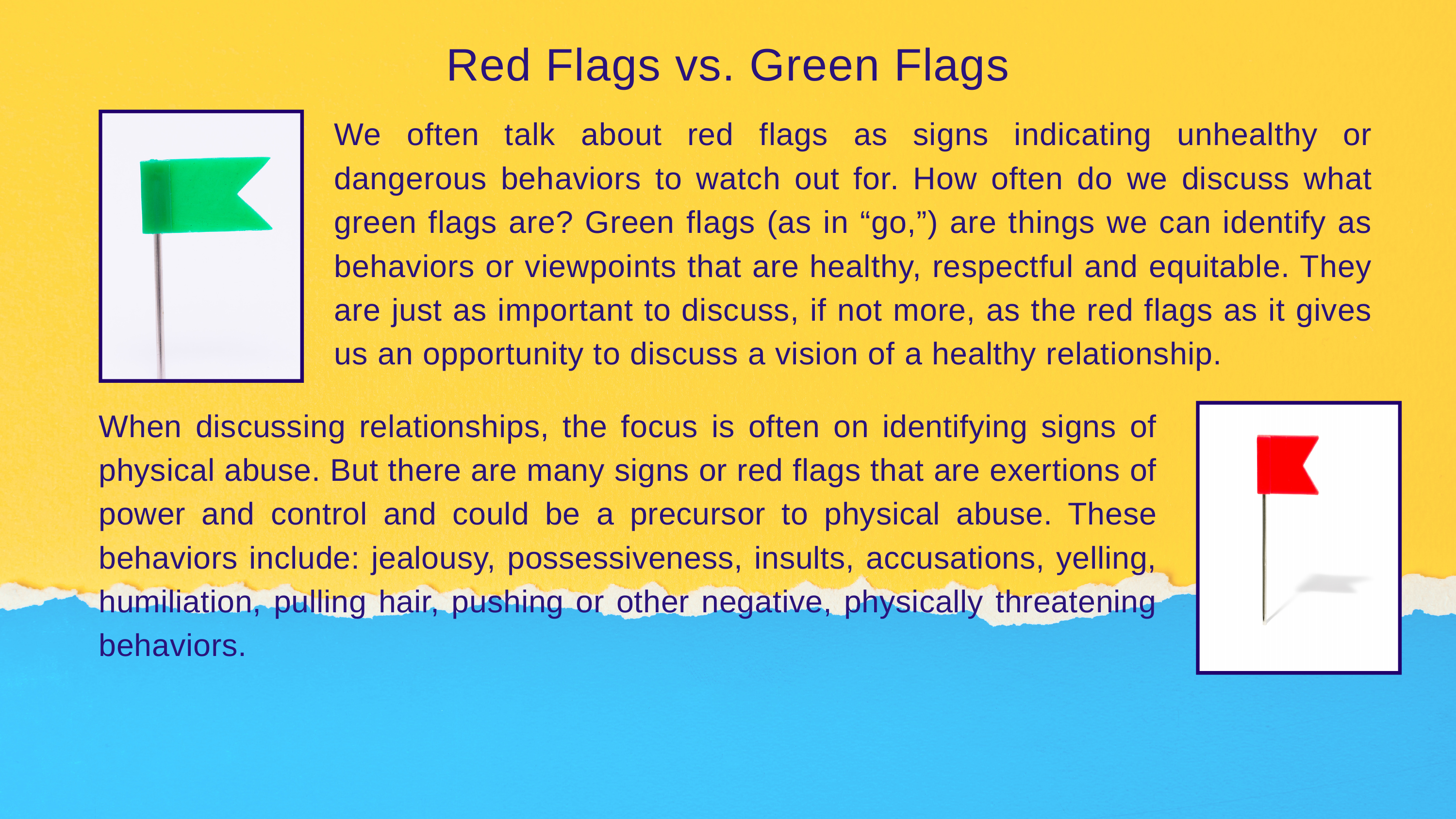

Red Flags vs. Green Flags
We often talk about red flags as signs indicating unhealthy or dangerous behaviors to watch out for. How often do we discuss what green flags are? Green flags (as in “go,”) are things we can identify as behaviors or viewpoints that are healthy, respectful and equitable. They are just as important to discuss, if not more, as the red flags as it gives us an opportunity to discuss a vision of a healthy relationship.

When discussing relationships, the focus is often on identifying signs of physical abuse. But there are many signs or red flags that are exertions of power and control and could be a precursor to physical abuse. These behaviors include: jealousy, possessiveness, insults, accusations, yelling, humiliation, pulling hair, pushing or other negative, physically threatening behaviors.